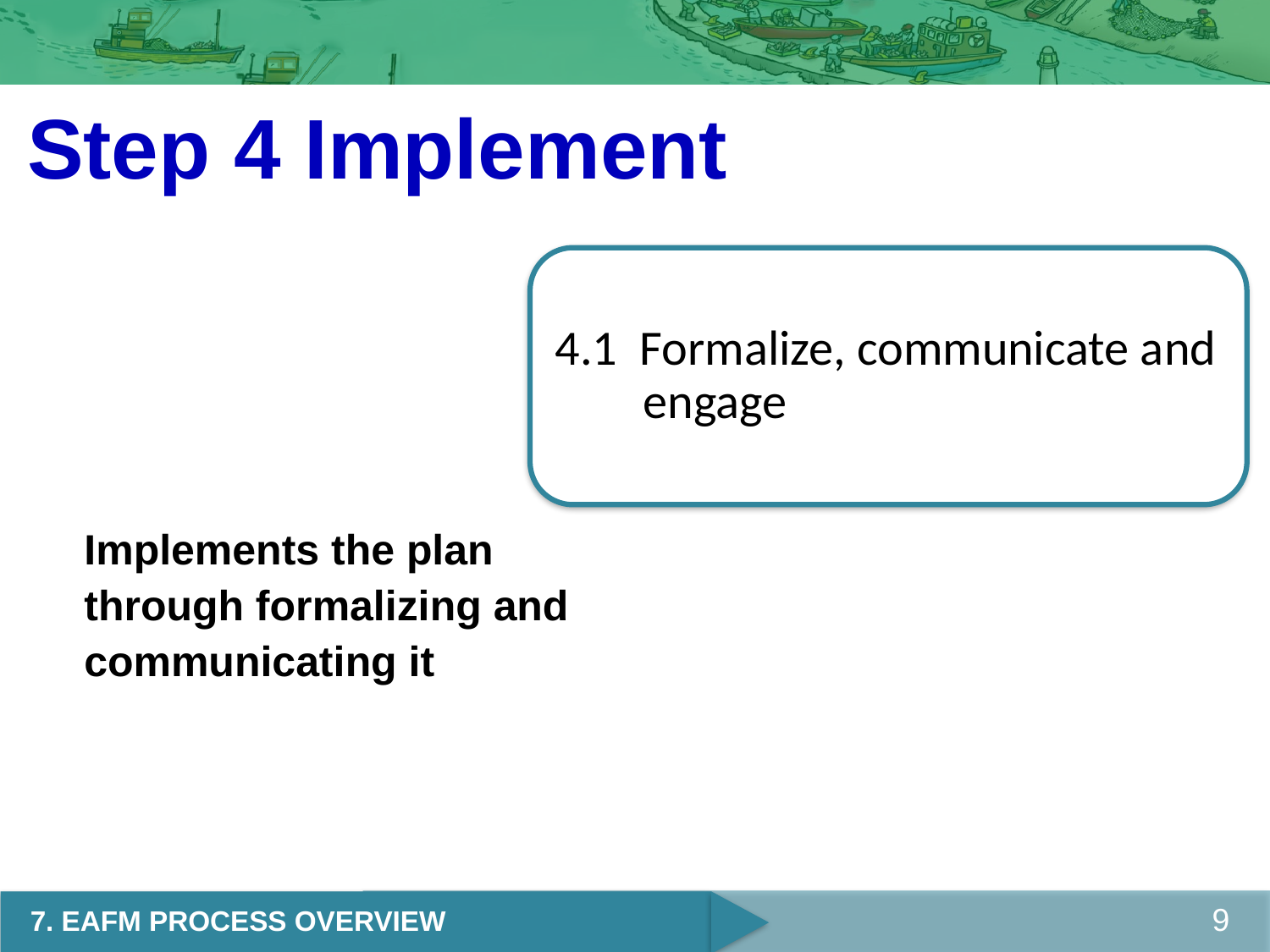

Step 4 Implement

4.1  Formalize, communicate and engage
Implements the plan through formalizing and communicating it
9